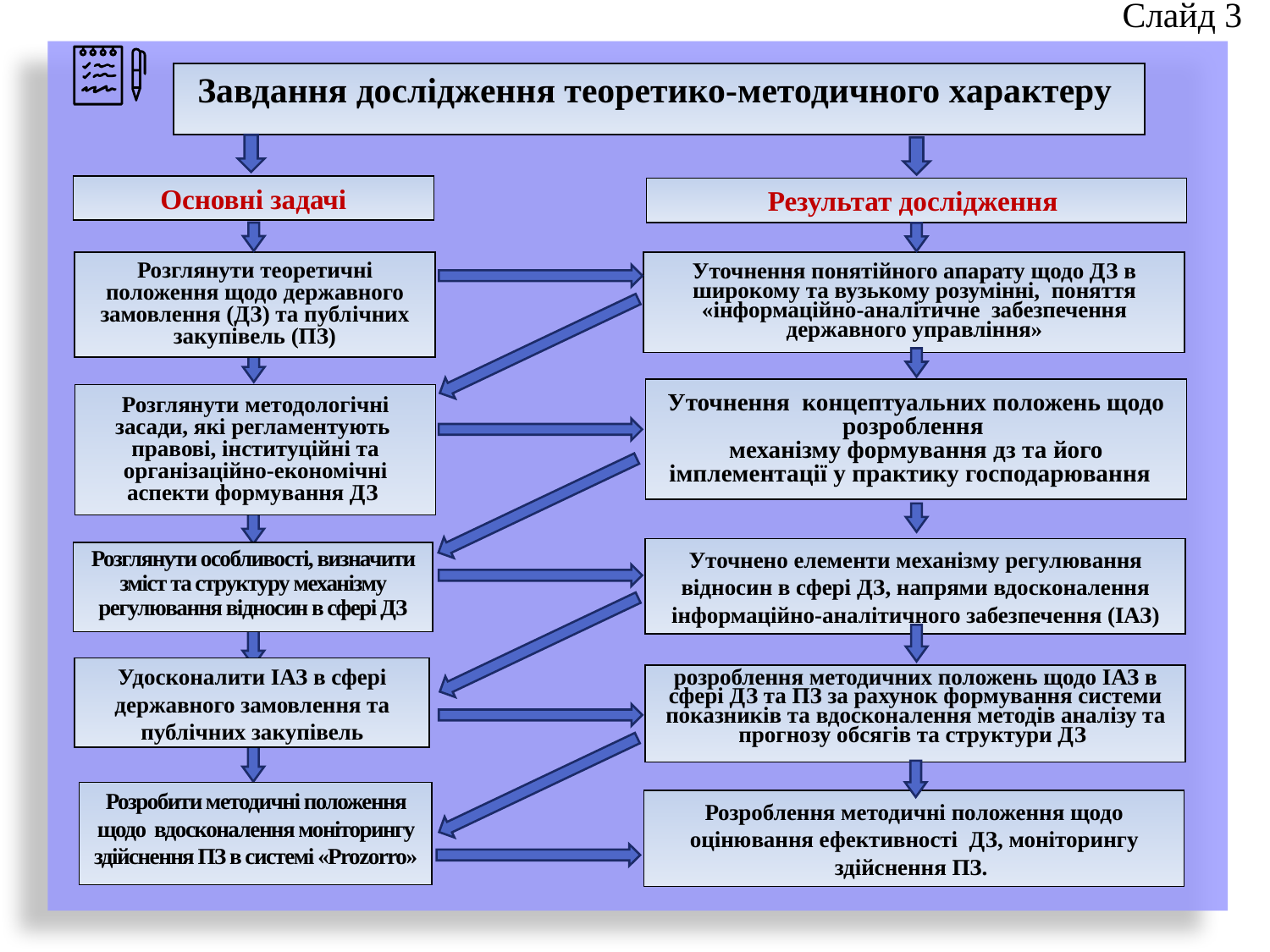

Слайд 3

Завдання дослідження теоретико-методичного характеру

Основні задачі
Результат дослідження

Розглянути теоретичні положення щодо державного замовлення (ДЗ) та публічних закупівель (ПЗ)
Уточнення понятійного апарату щодо ДЗ в широкому та вузькому розумінні,  поняття «інформаційно-аналітичне  забезпечення державного управління»

Уточнення  концептуальних положень щодо розроблення
механізму формування дз та його імплементації у практику господарювання
Розглянути методологічні засади, які регламентують  правові, інституційні та організаційно-економічні аспекти формування ДЗ
Уточнено елементи механізму регулювання відносин в сфері ДЗ, напрями вдосконалення інформаційно-аналітичного забезпечення (ІАЗ)
Розглянути особливості, визначити зміст та структуру механізму регулювання відносин в сфері ДЗ
Удосконалити ІАЗ в сфері державного замовлення та публічних закупівель

розроблення методичних положень щодо ІАЗ в сфері ДЗ та ПЗ за рахунок формування системи показників та вдосконалення методів аналізу та прогнозу обсягів та структури ДЗ
Розробити методичні положення щодо  вдосконалення моніторингу здійснення ПЗ в системі «Prozorro»
Розроблення методичні положення щодо оцінювання ефективності  ДЗ, моніторингу здійснення ПЗ.